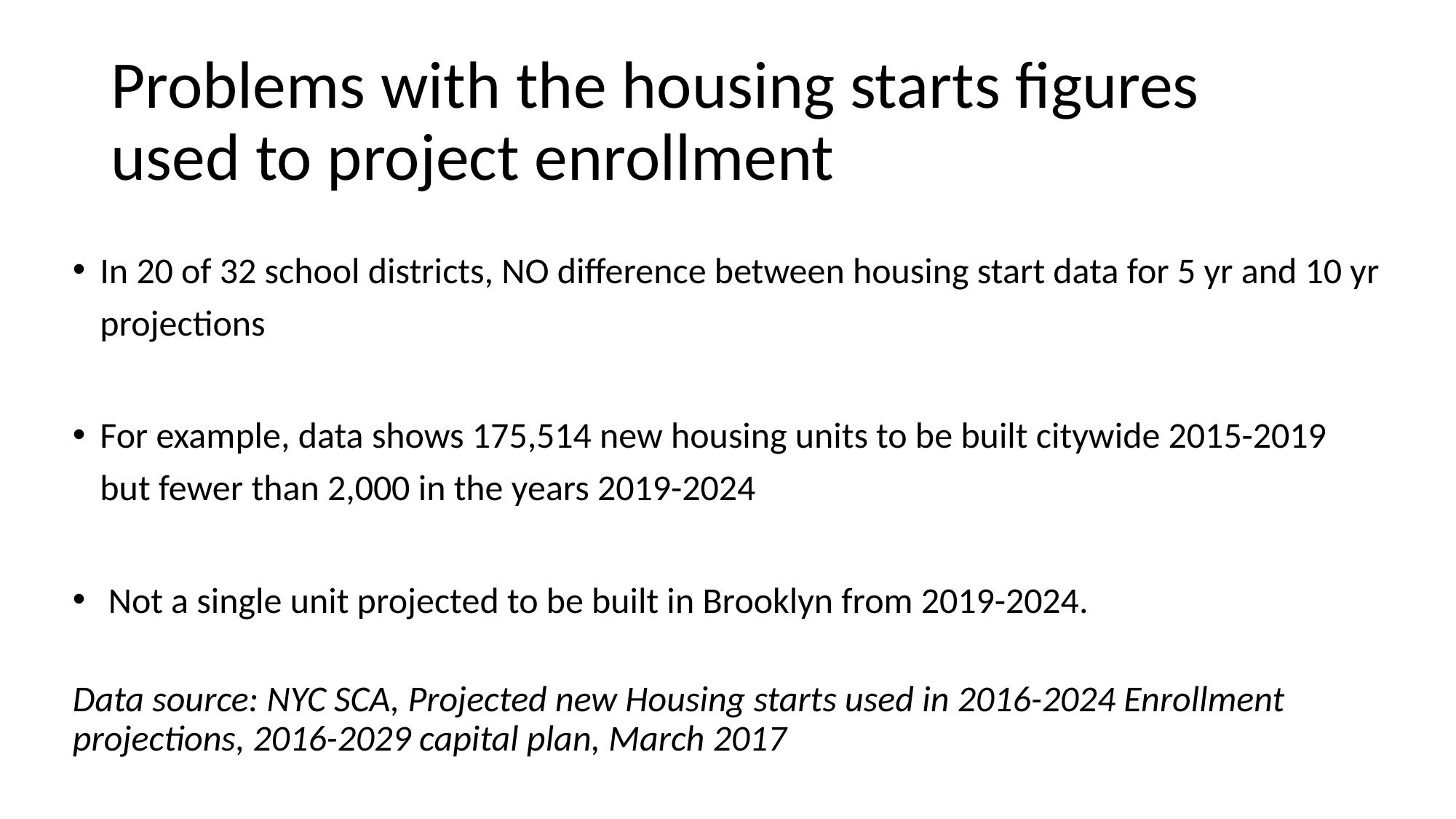

# Problems with the housing starts figures  used to project enrollment

In 20 of 32 school districts, NO difference between housing start data for 5 yr and 10 yr projections

For example, data shows 175,514 new housing units to be built citywide 2015-2019 but fewer than 2,000 in the years 2019-2024

 Not a single unit projected to be built in Brooklyn from 2019-2024.

Data source: NYC SCA, Projected new Housing starts used in 2016-2024 Enrollment projections, 2016-2029 capital plan, March 2017